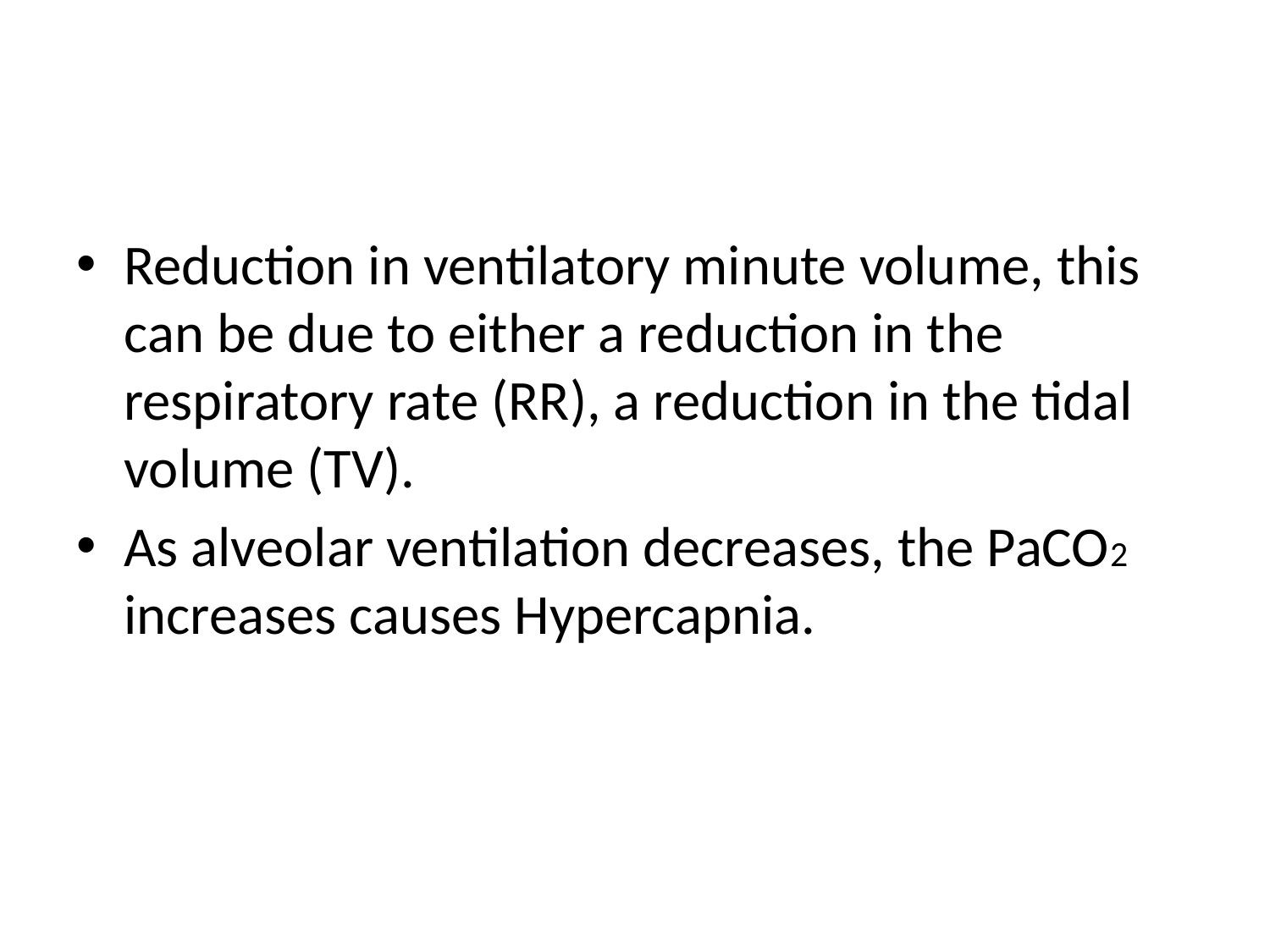

#
Reduction in ventilatory minute volume, this can be due to either a reduction in the respiratory rate (RR), a reduction in the tidal volume (TV).
As alveolar ventilation decreases, the PaCO2 increases causes Hypercapnia.